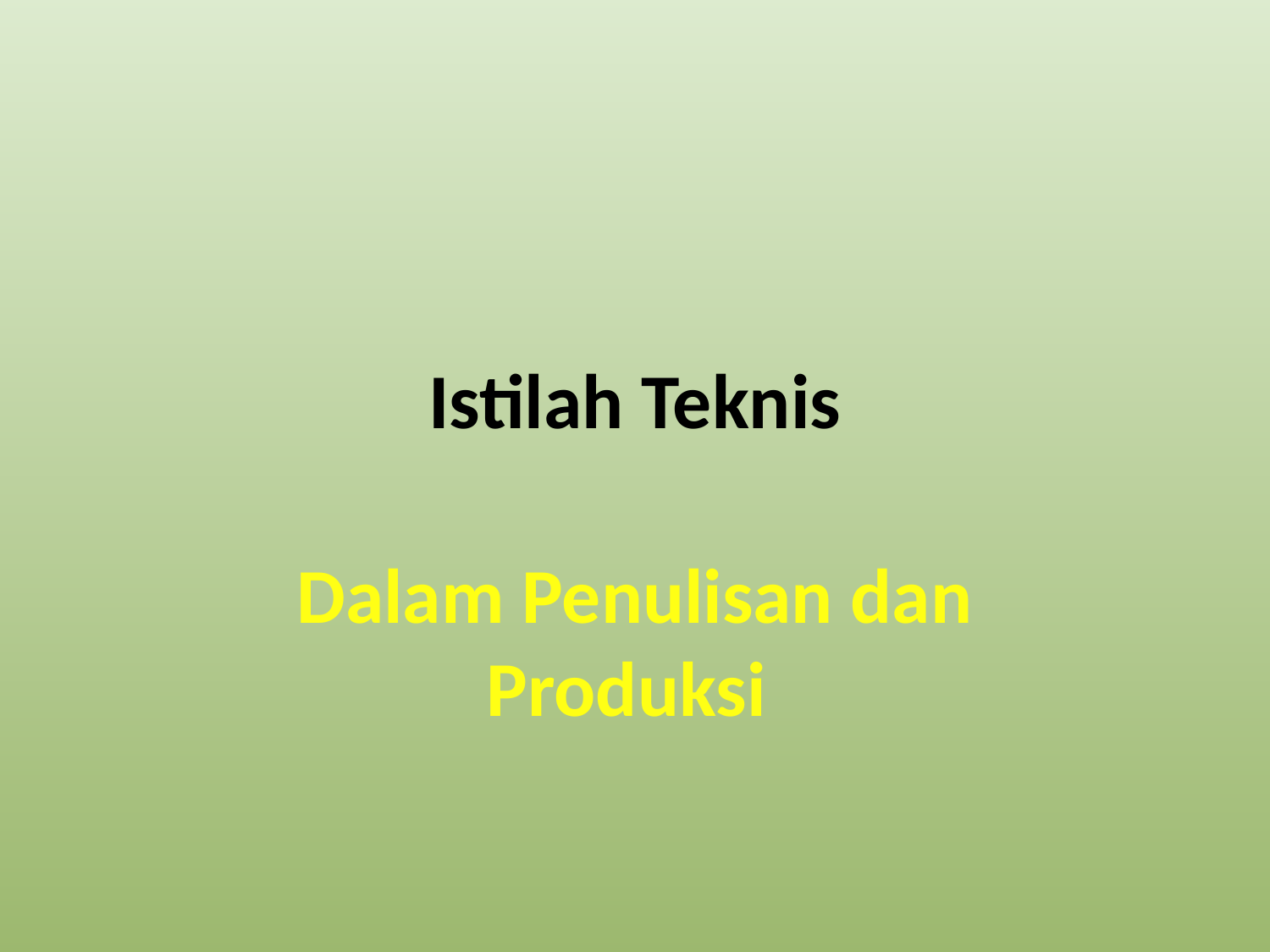

# Istilah Teknis
Dalam Penulisan dan Produksi
Pertemuan 6 Istilah Teknis
1